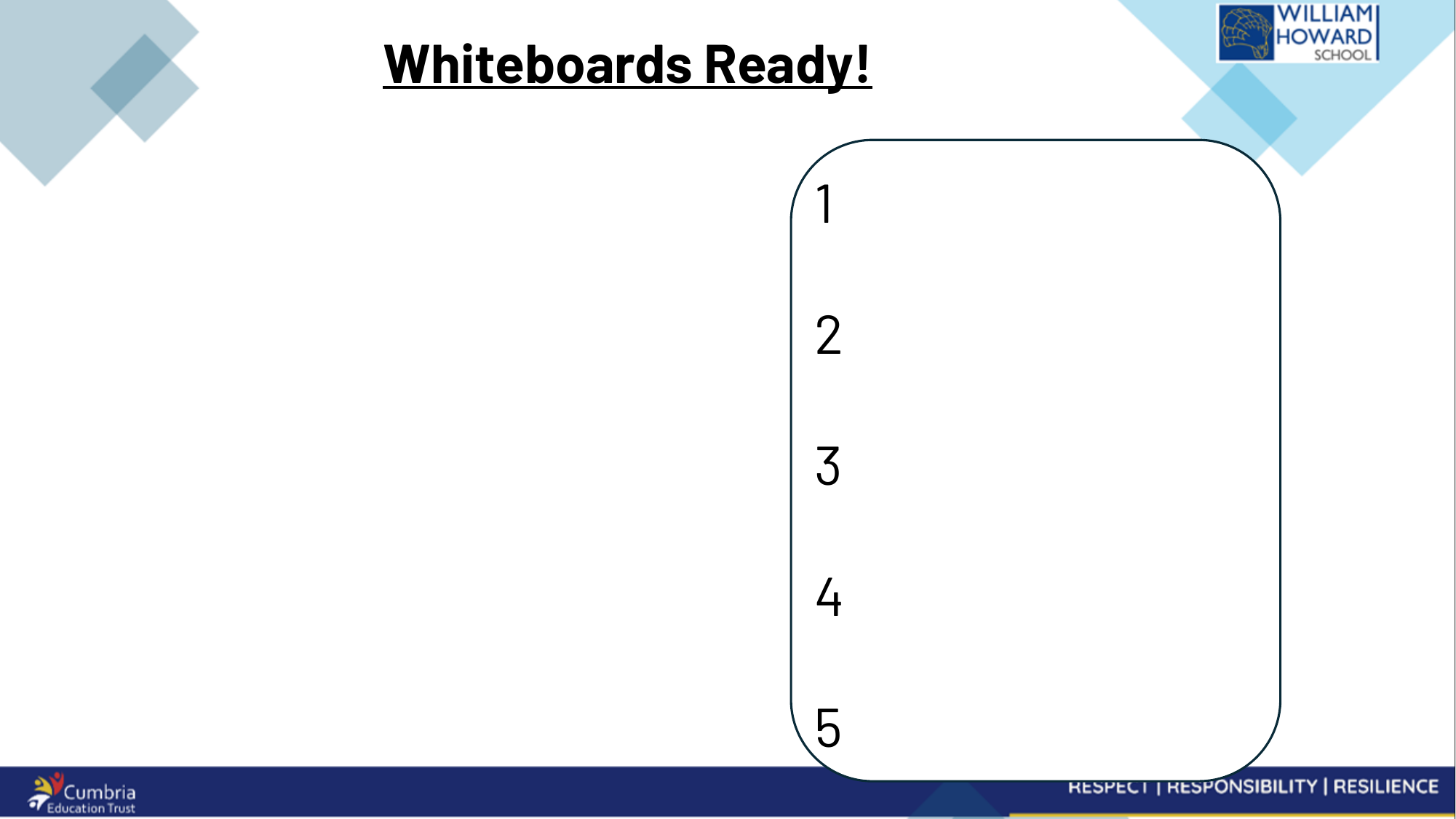

Whiteboards Ready!

1

2

3

4

5